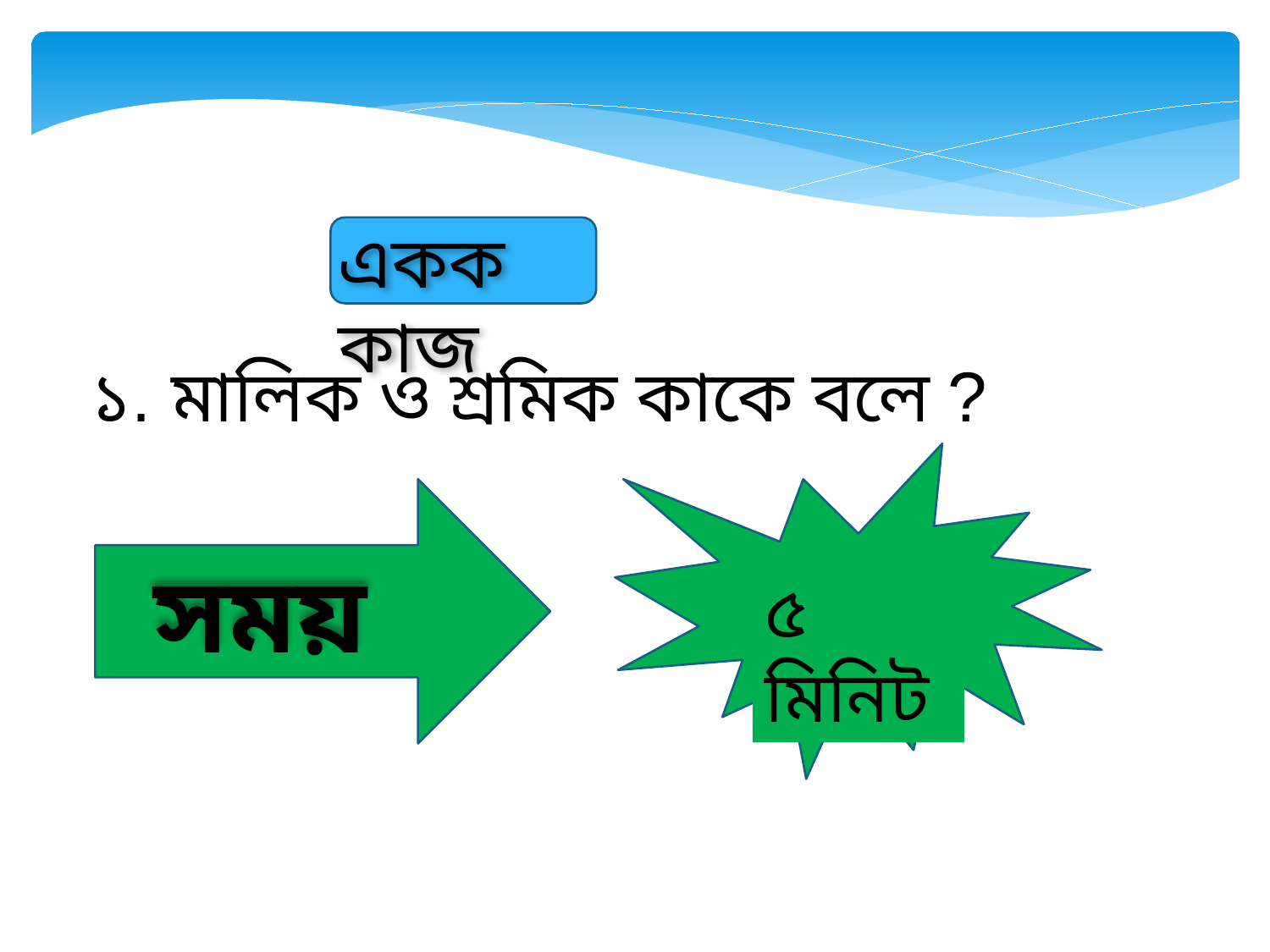

একক কাজ

 ১. মালিক ও শ্রমিক কাকে বলে ?

৫ মিনিট

সময়